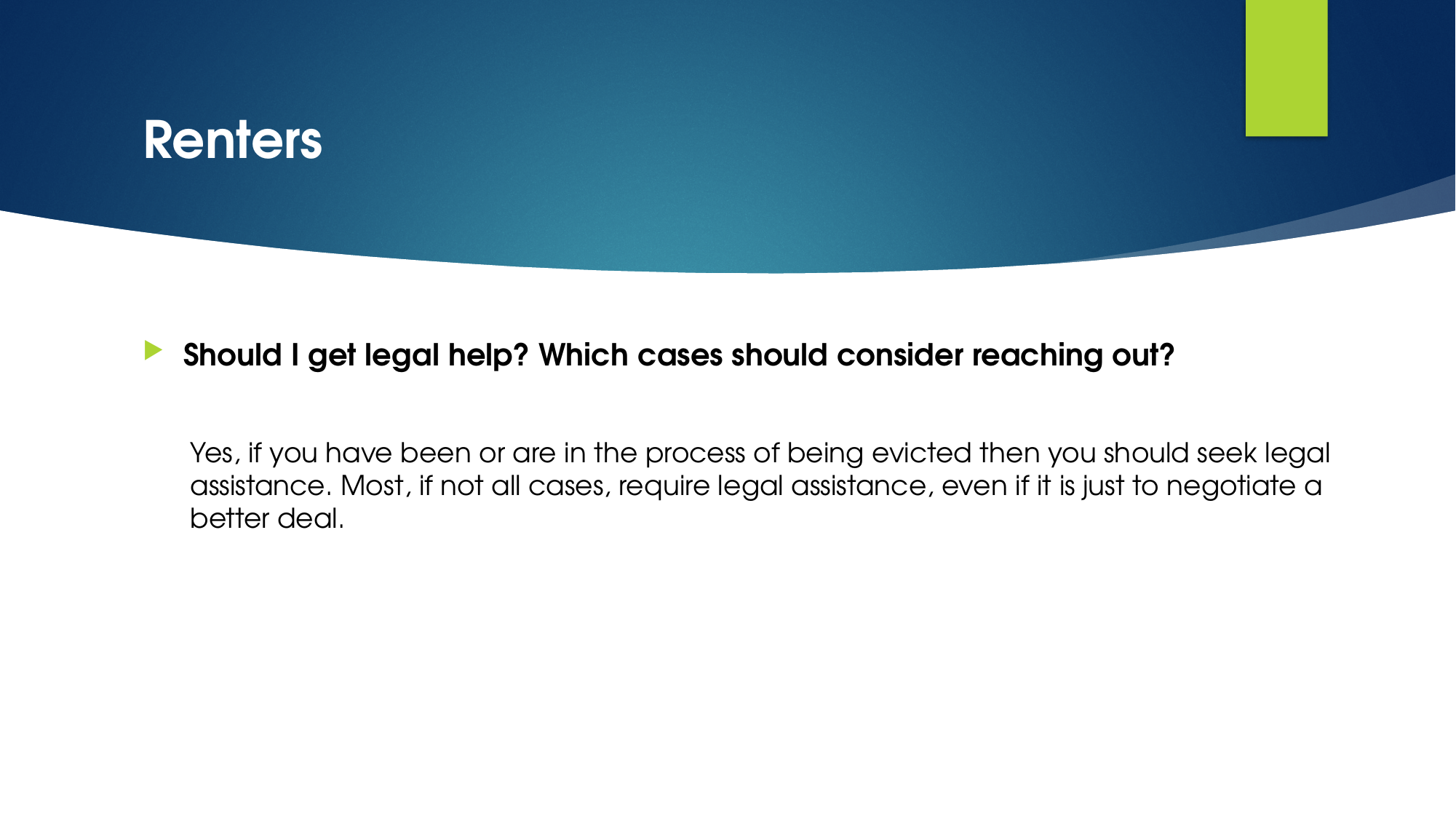

# Renters

Should I get legal help? Which cases should consider reaching out?

Yes, if you have been or are in the process of being evicted then you should seek legal assistance. Most, if not all cases, require legal assistance, even if it is just to negotiate a better deal.